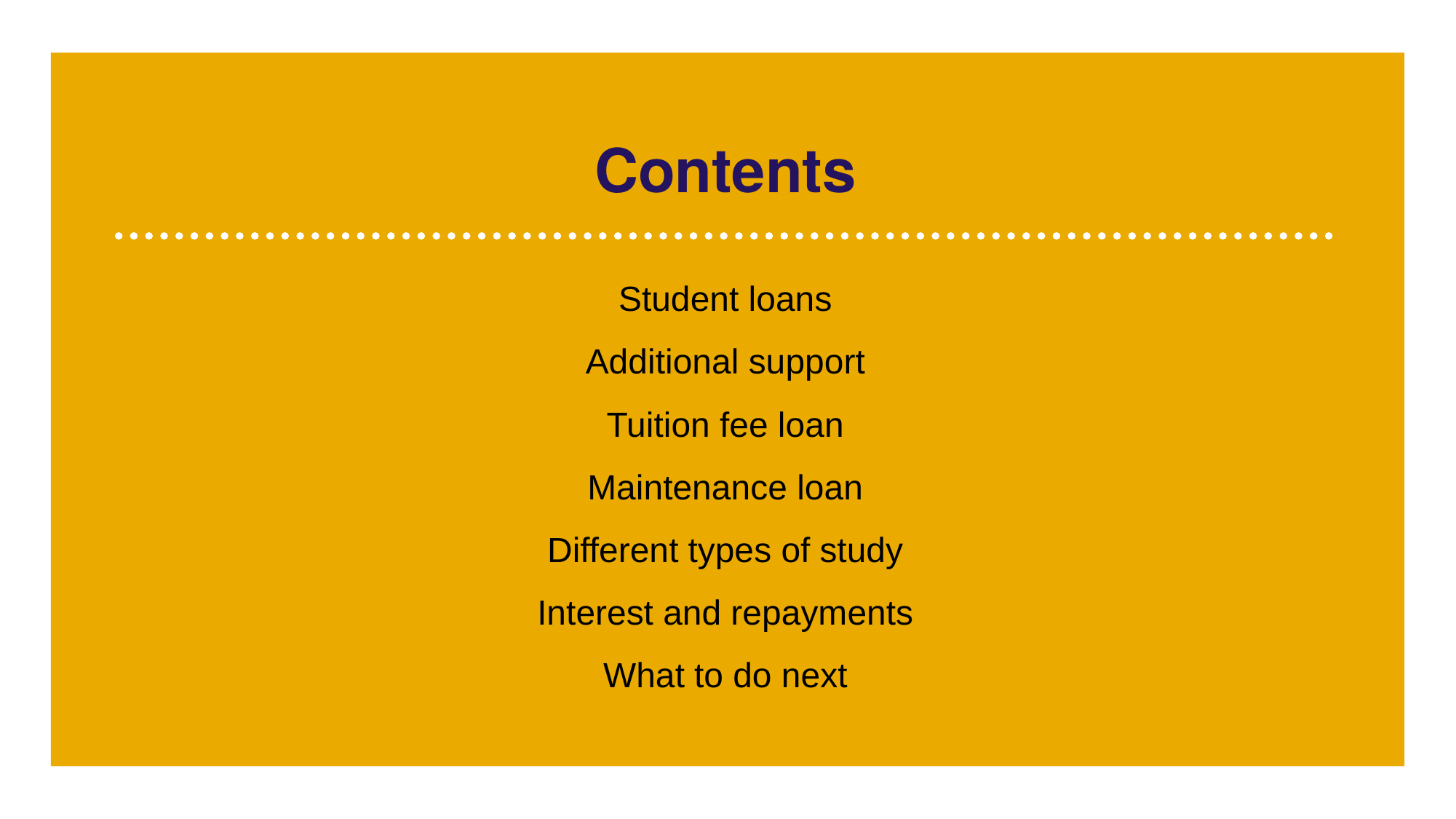

# Contents
Student loans
Additional support
Tuition fee loan
Maintenance loan
Different types of study
Interest and repayments
What to do next